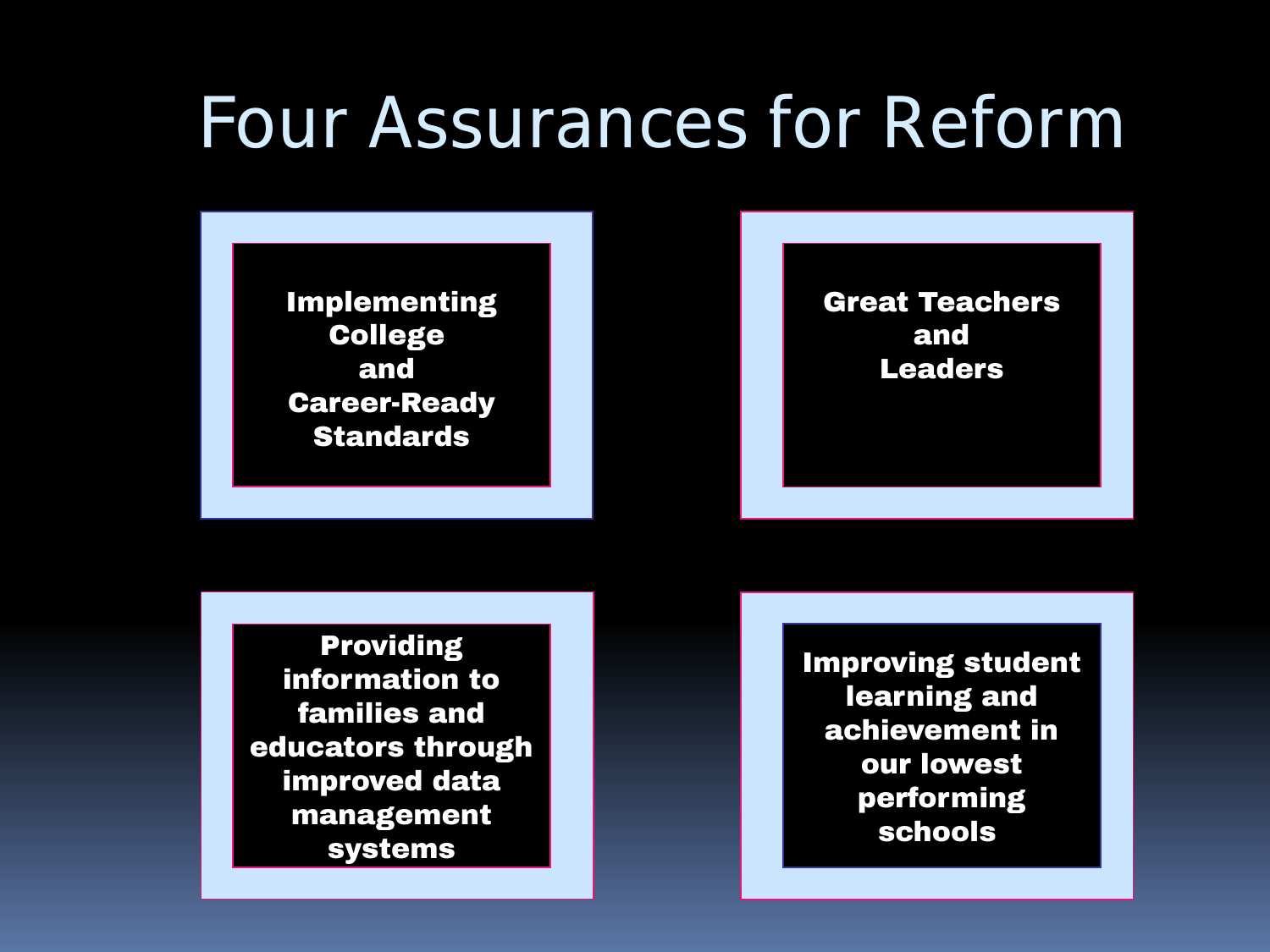

# Four Assurances for Reform

Implementing College
and
Career-Ready Standards

Great Teachers
 and
Leaders

Improving student learning and achievement in our lowest performing schools
Providing information to families and educators through improved data management systems